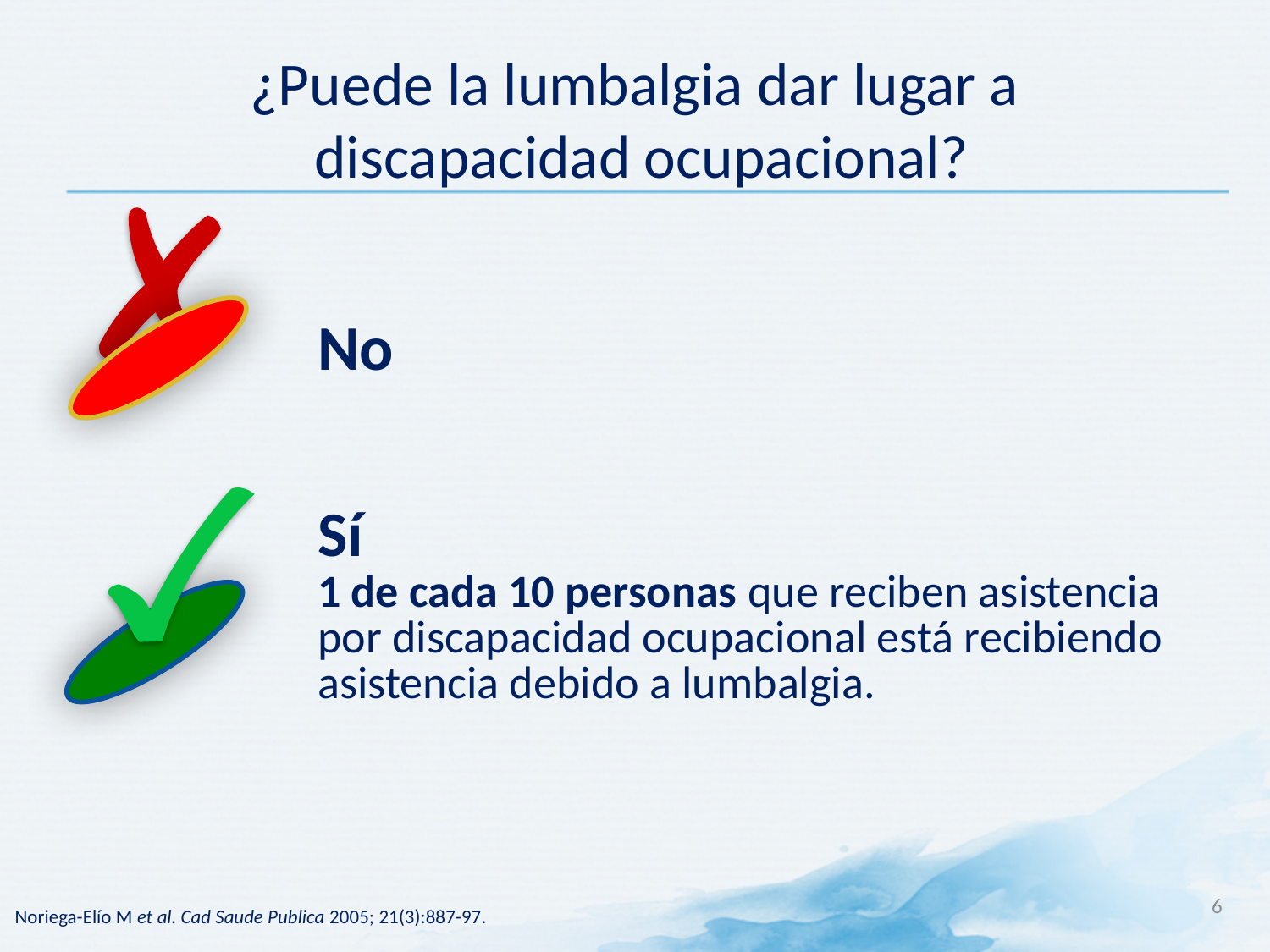

# ¿Puede la lumbalgia dar lugar a discapacidad ocupacional?

| No |
| --- |
| Sí 1 de cada 10 personas que reciben asistencia por discapacidad ocupacional está recibiendo asistencia debido a lumbalgia. |

6
Noriega-Elío M et al. Cad Saude Publica 2005; 21(3):887-97.